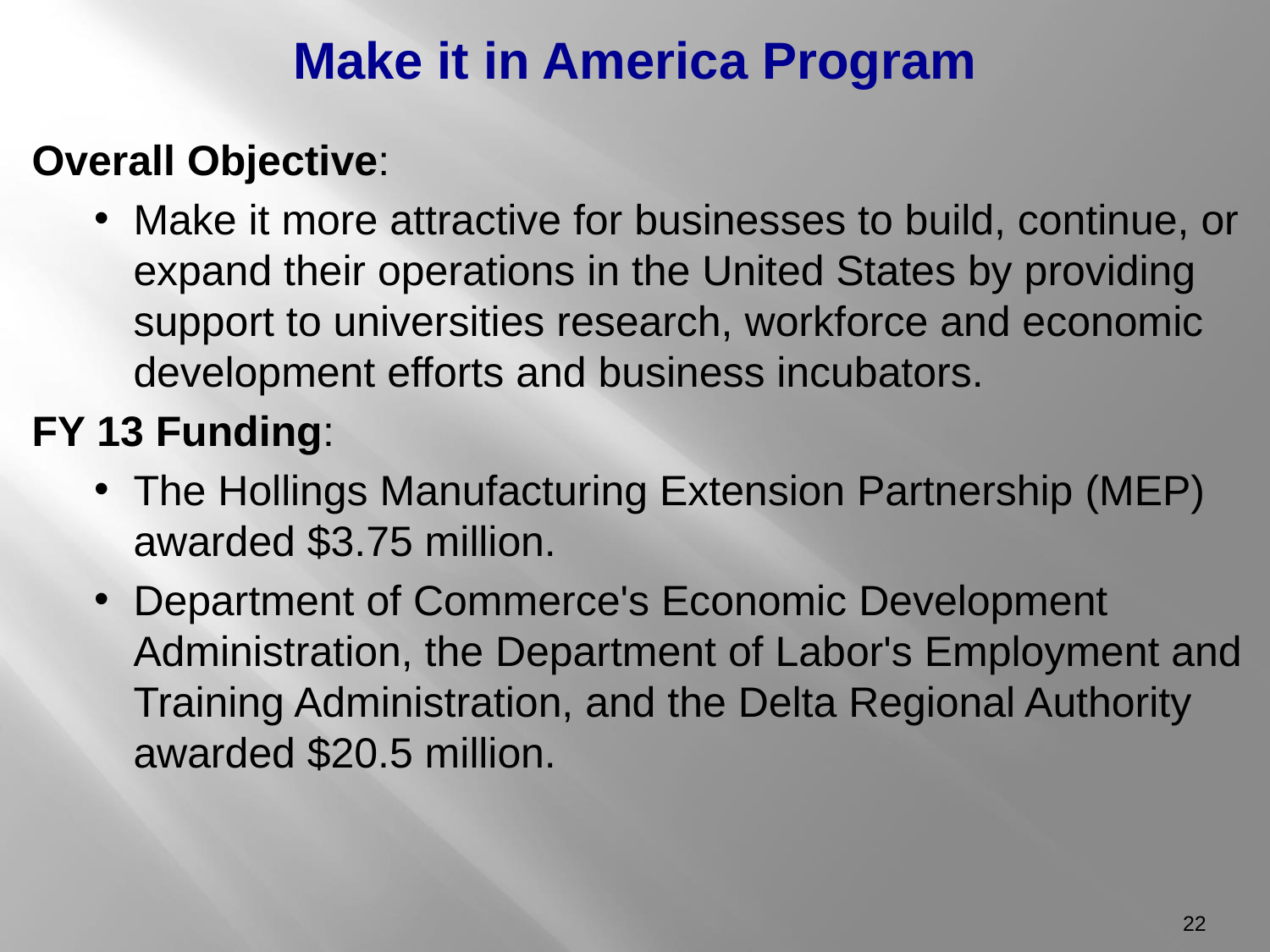

# Make it in America Program
Overall Objective:
Make it more attractive for businesses to build, continue, or expand their operations in the United States by providing support to universities research, workforce and economic  development efforts and business incubators.
FY 13 Funding:
The Hollings Manufacturing Extension Partnership (MEP) awarded $3.75 million.
Department of Commerce's Economic Development Administration, the Department of Labor's Employment and Training Administration, and the Delta Regional Authority awarded $20.5 million.
22